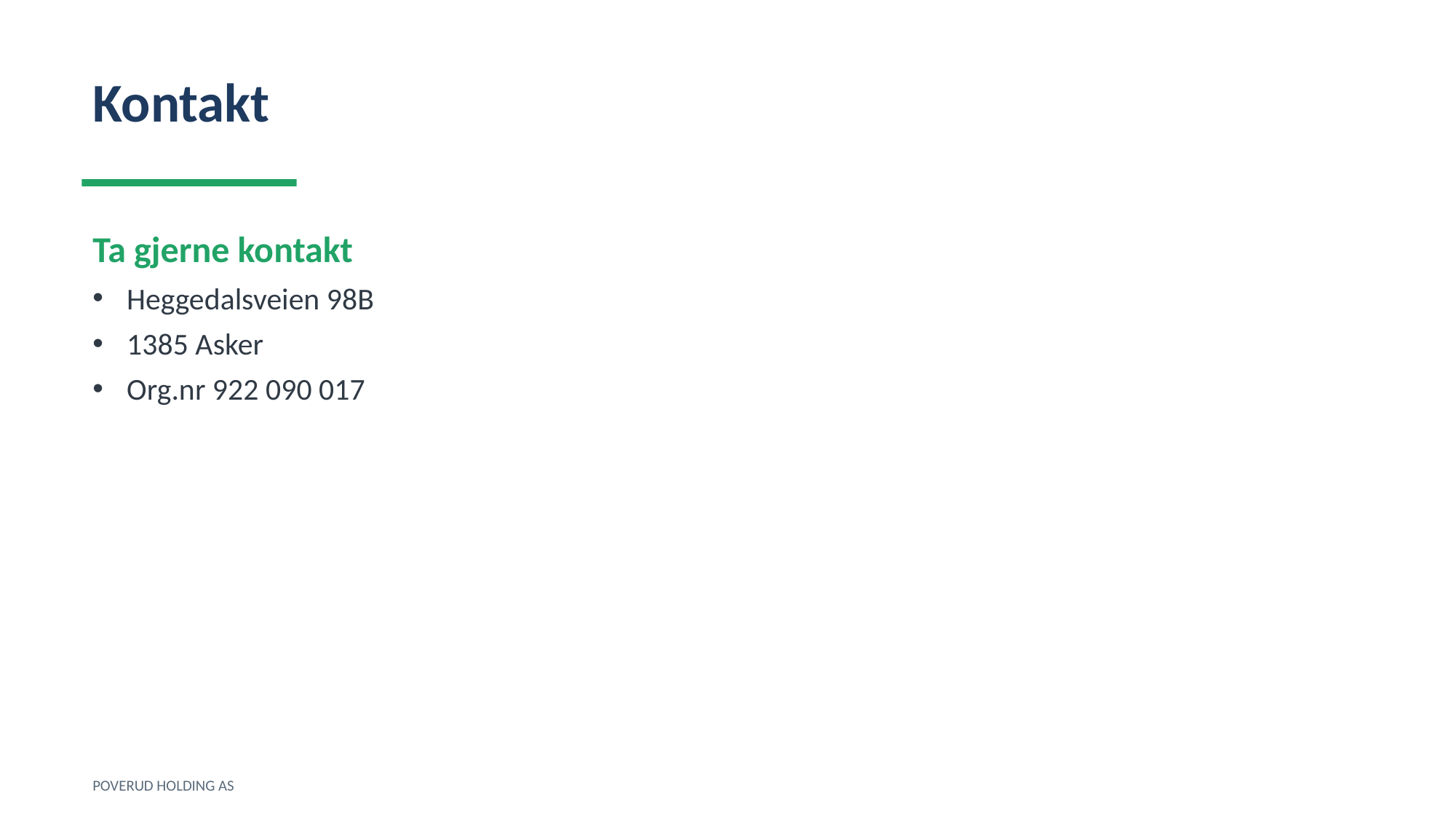

Kontakt

Ta gjerne kontakt
Heggedalsveien 98B
1385 Asker
Org.nr 922 090 017
POVERUD HOLDING AS